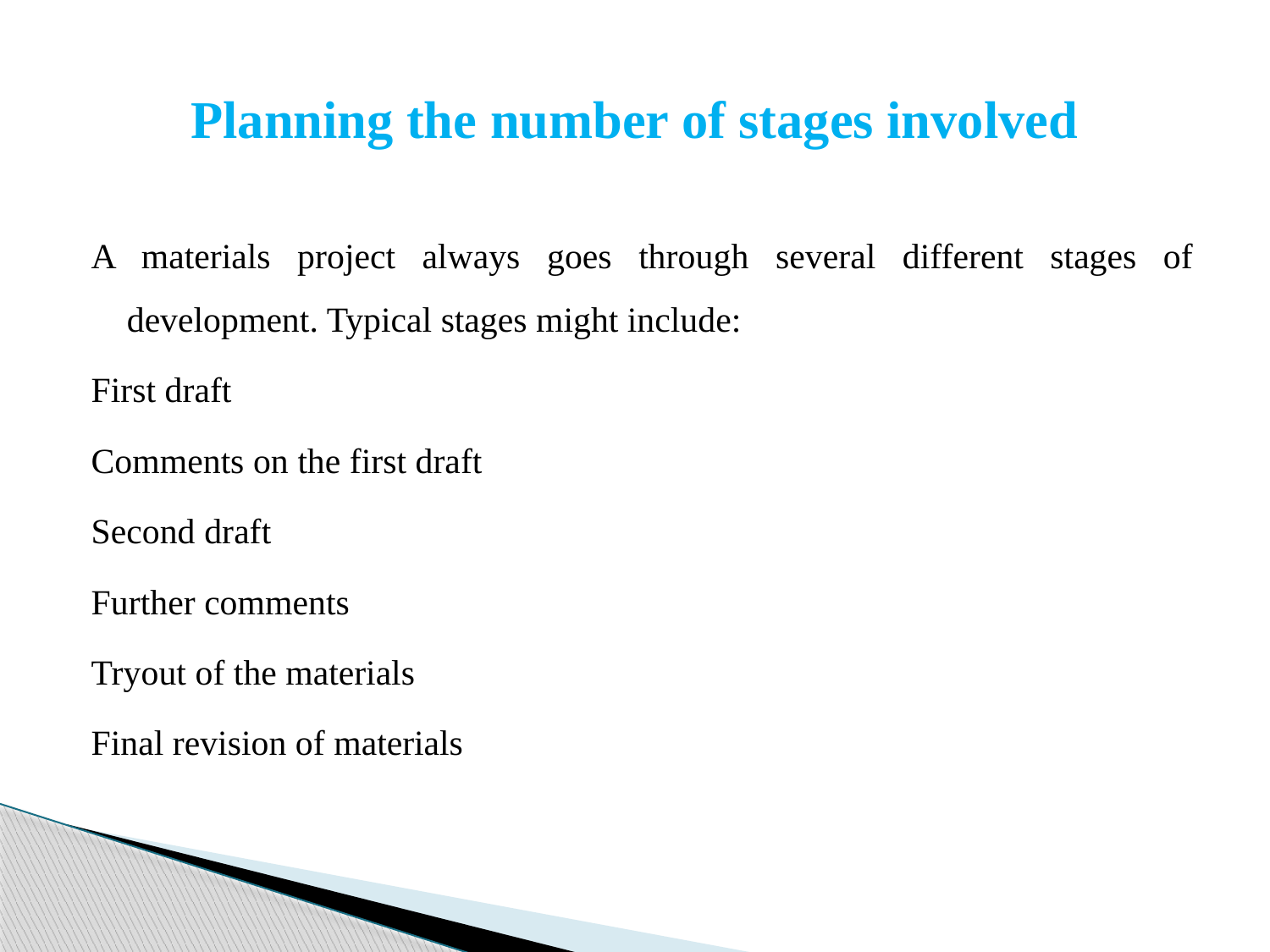

# Planning the number of stages involved
A materials project always goes through several different stages of development. Typical stages might include:
First draft
Comments on the first draft
Second draft
Further comments
Tryout of the materials
Final revision of materials